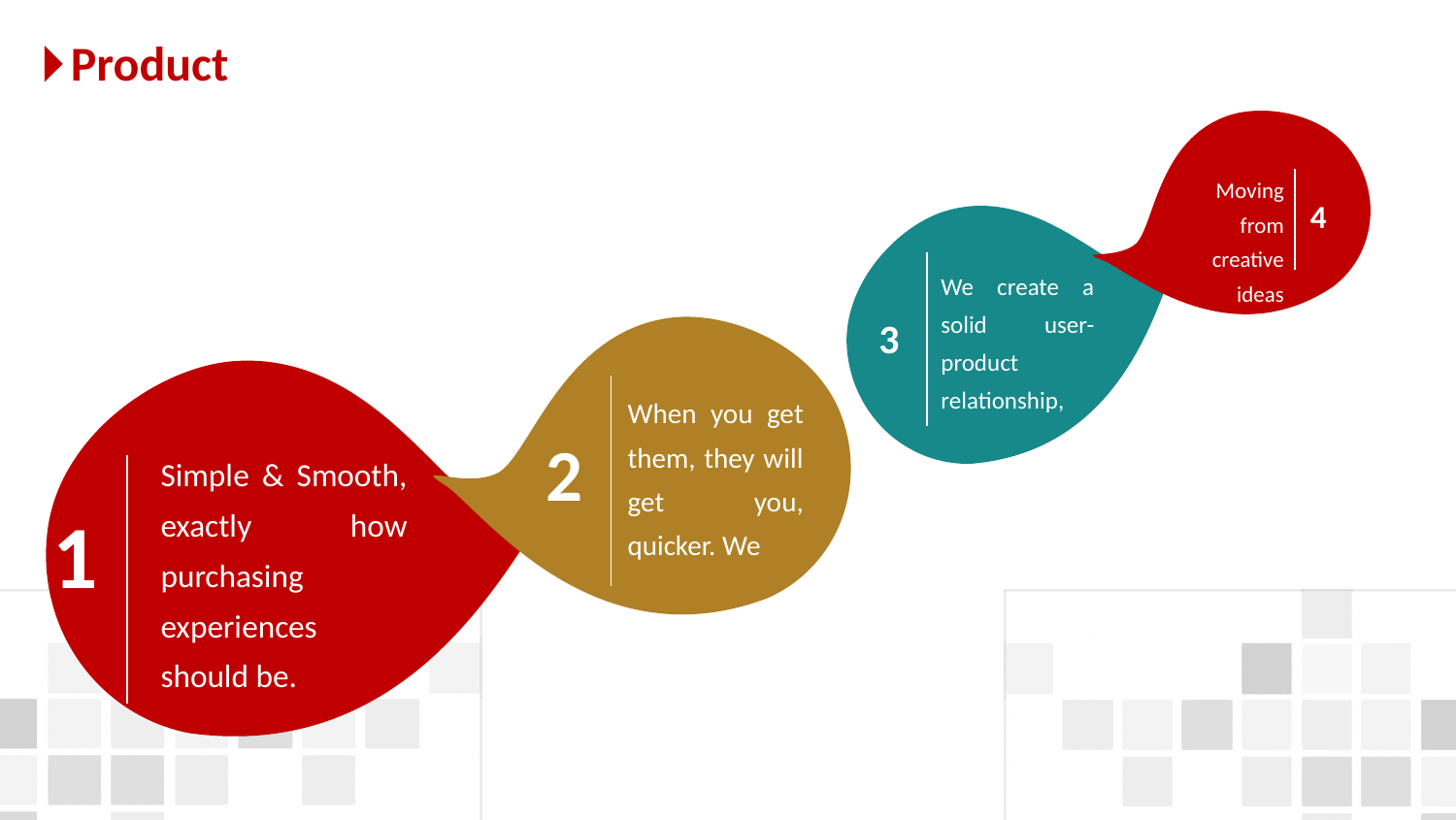

Product

Moving from creative ideas

4
We create a solid user-product relationship,

3

When you get them, they will get you, quicker. We
2
Simple & Smooth, exactly how purchasing experiences should be.
1